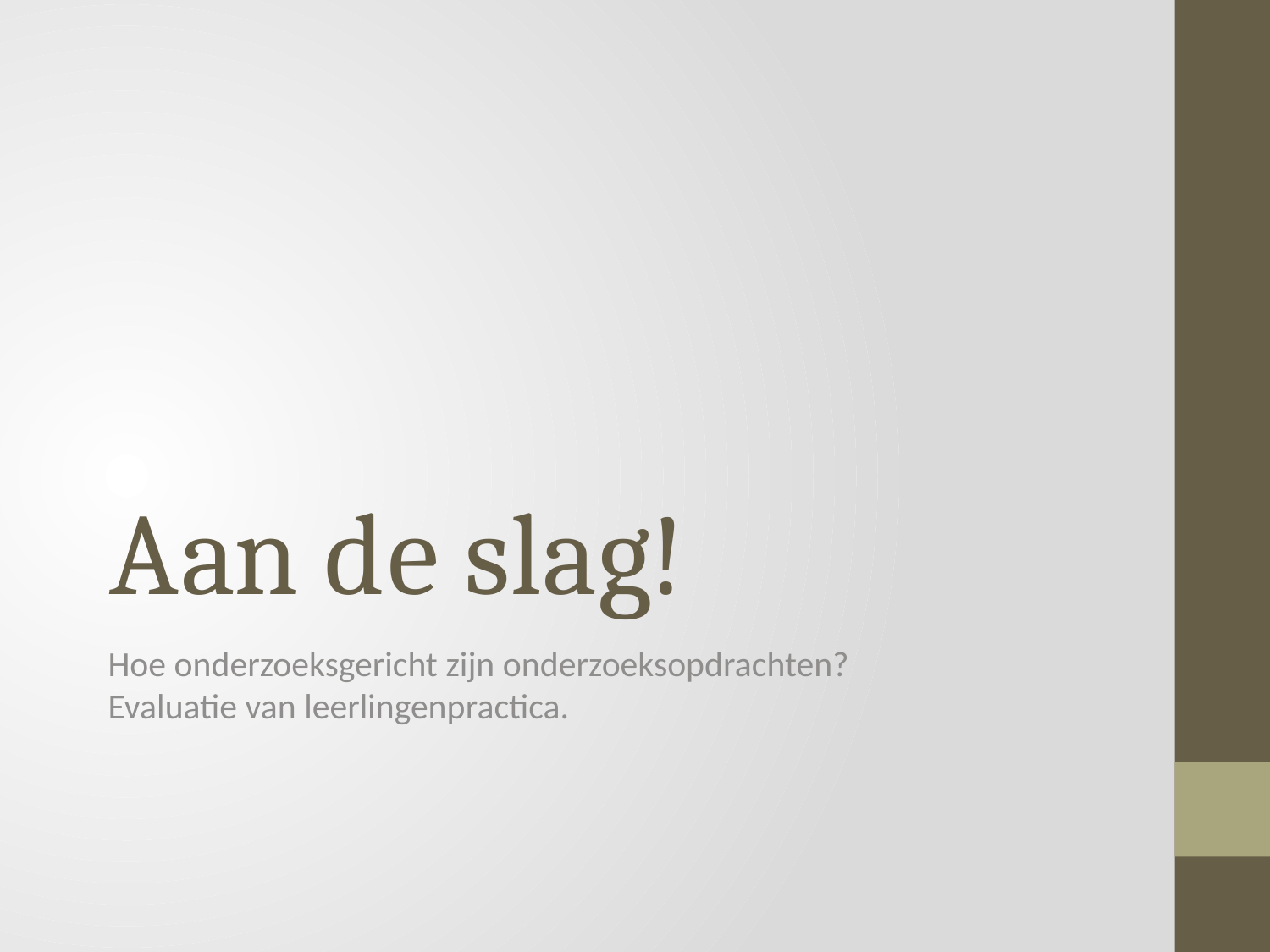

# Aan de slag!
Hoe onderzoeksgericht zijn onderzoeksopdrachten?
Evaluatie van leerlingenpractica.